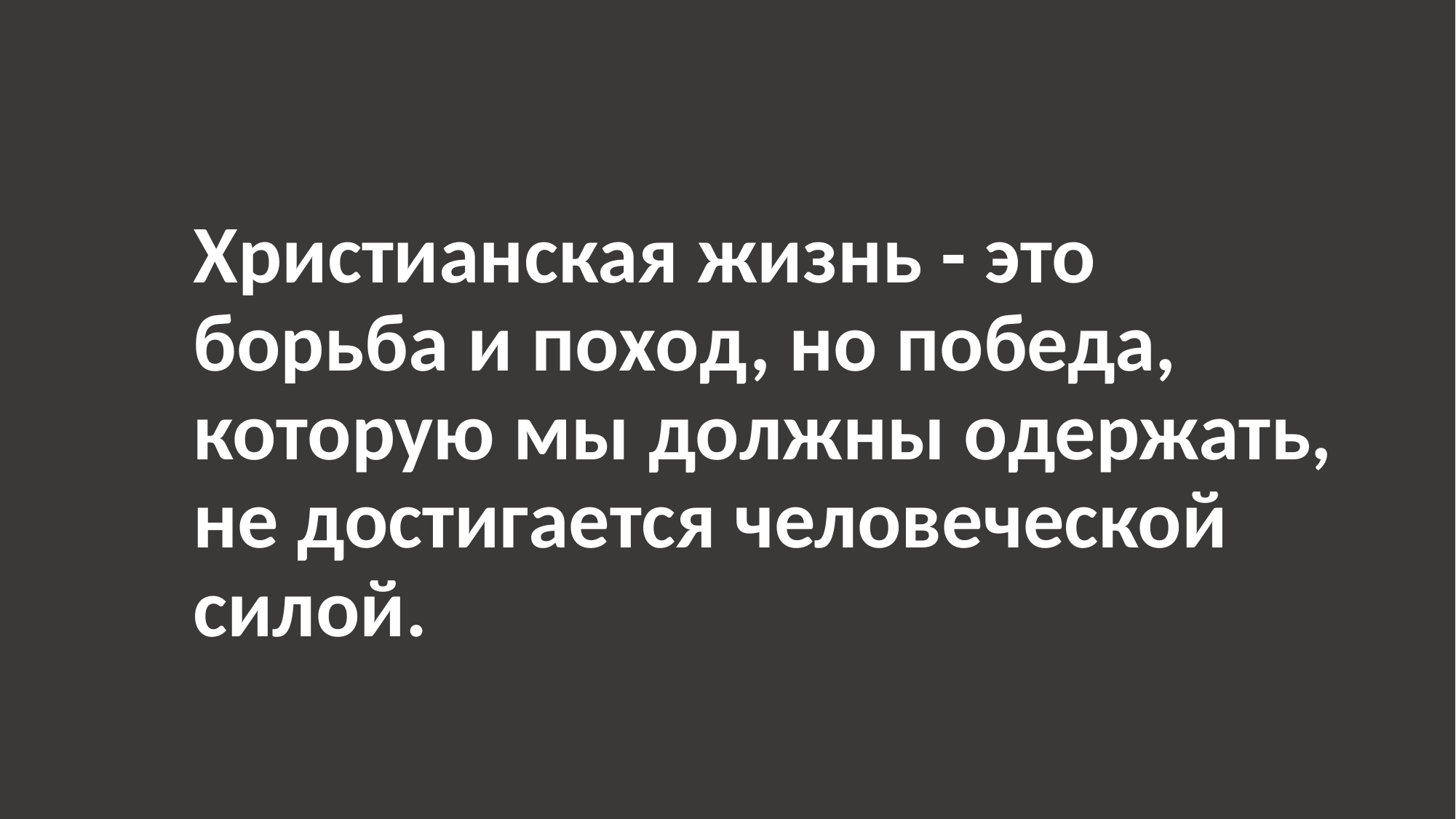

#
Христианская жизнь - это борьба и поход, но победа, которую мы должны одержать, не достигается человеческой силой.